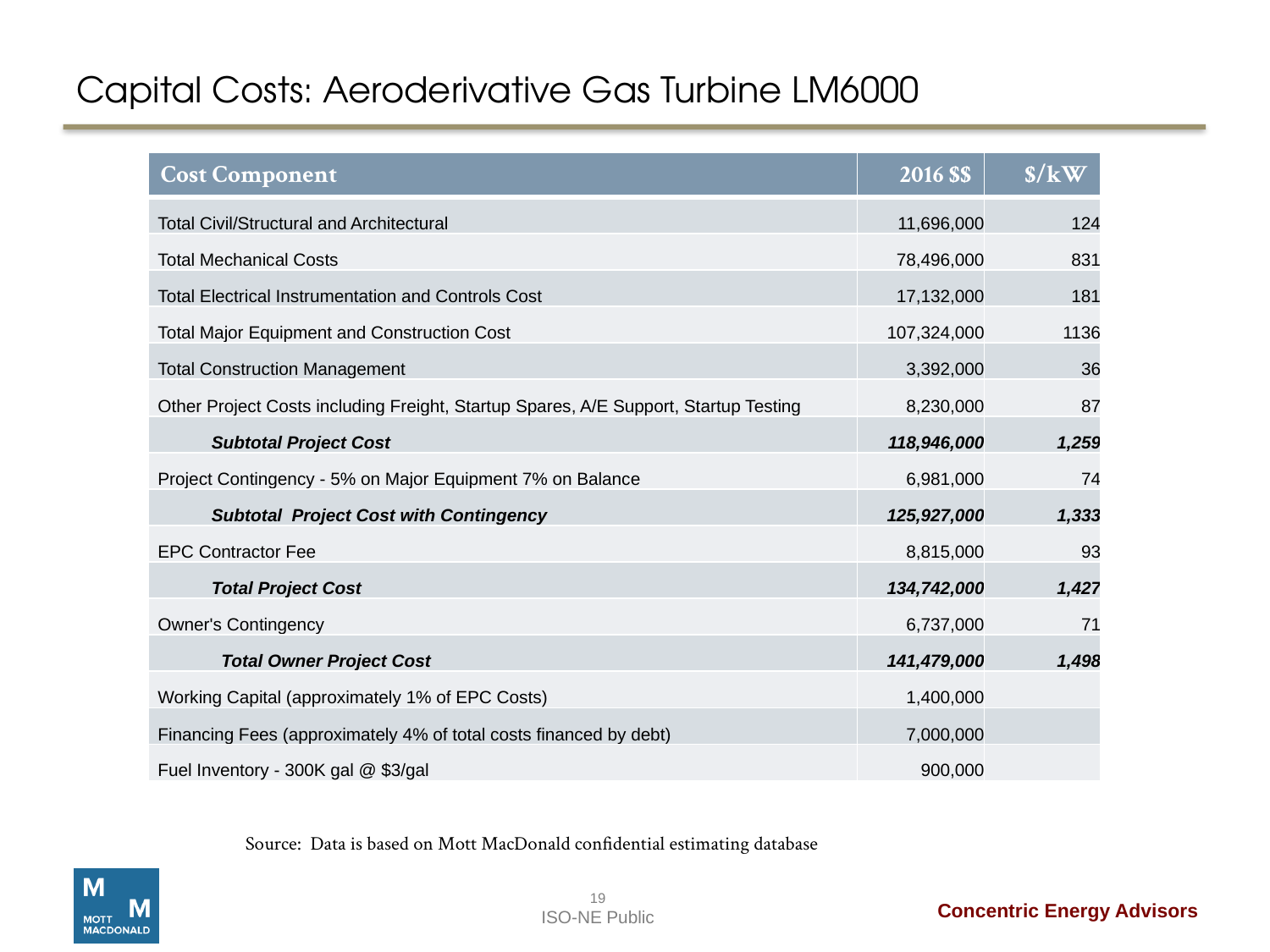

# Capital Costs: Aeroderivative Gas Turbine LM6000

| Cost Component | 2016 $$ | $/kW |
| --- | --- | --- |
| Total Civil/Structural and Architectural | 11,696,000 | 124 |
| Total Mechanical Costs | 78,496,000 | 831 |
| Total Electrical Instrumentation and Controls Cost | 17,132,000 | 181 |
| Total Major Equipment and Construction Cost | 107,324,000 | 1136 |
| Total Construction Management | 3,392,000 | 36 |
| Other Project Costs including Freight, Startup Spares, A/E Support, Startup Testing | 8,230,000 | 87 |
| Subtotal Project Cost | 118,946,000 | 1,259 |
| Project Contingency - 5% on Major Equipment 7% on Balance | 6,981,000 | 74 |
| Subtotal Project Cost with Contingency | 125,927,000 | 1,333 |
| EPC Contractor Fee | 8,815,000 | 93 |
| Total Project Cost | 134,742,000 | 1,427 |
| Owner's Contingency | 6,737,000 | 71 |
| Total Owner Project Cost | 141,479,000 | 1,498 |
| Working Capital (approximately 1% of EPC Costs) | 1,400,000 |  |
| Financing Fees (approximately 4% of total costs financed by debt) | 7,000,000 |  |
| Fuel Inventory - 300K gal @ $3/gal | 900,000 |  |
Source:  Data is based on Mott MacDonald confidential estimating database